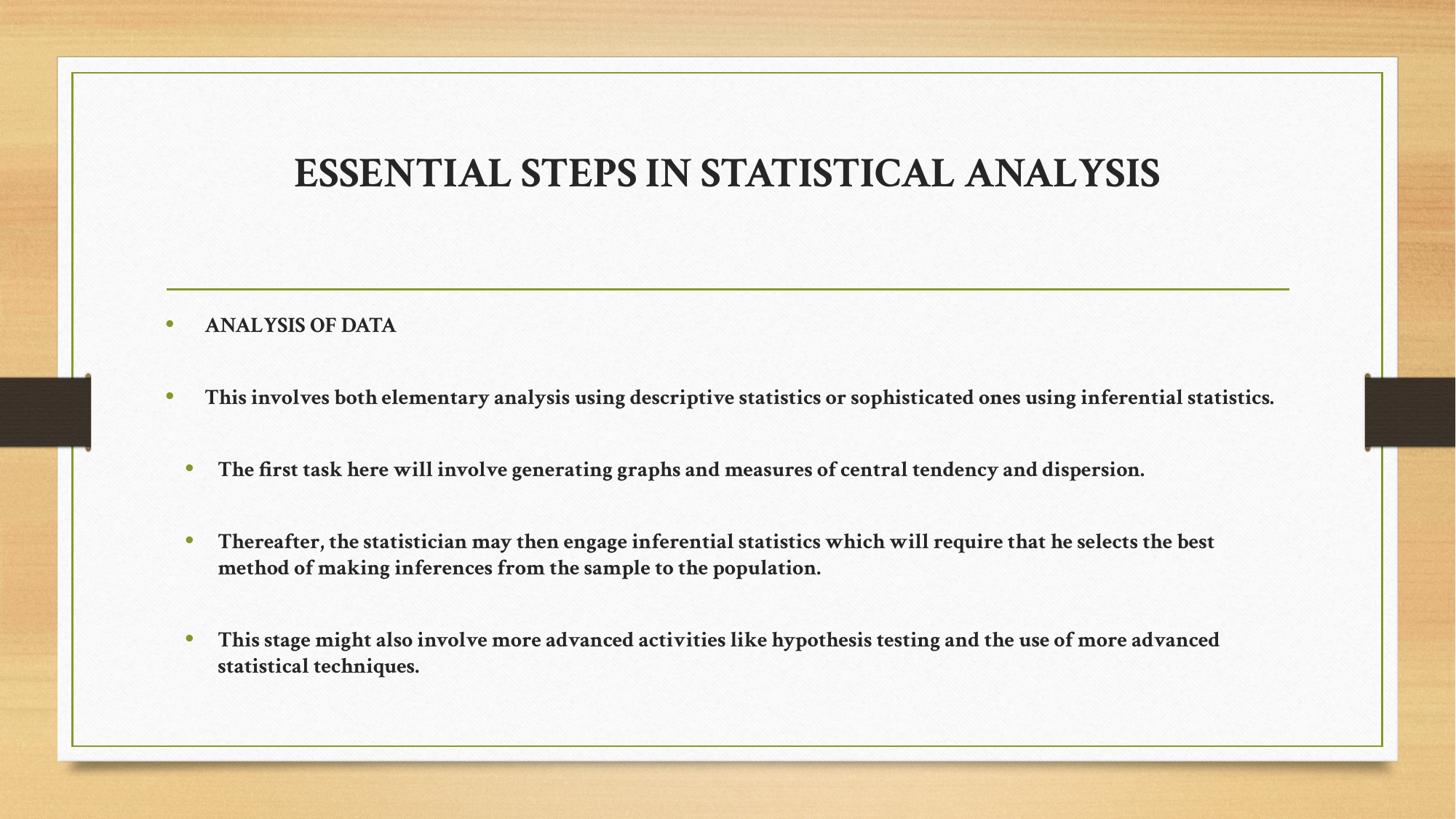

# ESSENTIAL STEPS IN STATISTICAL ANALYSIS
ANALYSIS OF DATA

This involves both elementary analysis using descriptive statistics or sophisticated ones using inferential statistics.

The first task here will involve generating graphs and measures of central tendency and dispersion.

Thereafter, the statistician may then engage inferential statistics which will require that he selects the best method of making inferences from the sample to the population.

This stage might also involve more advanced activities like hypothesis testing and the use of more advanced statistical techniques.